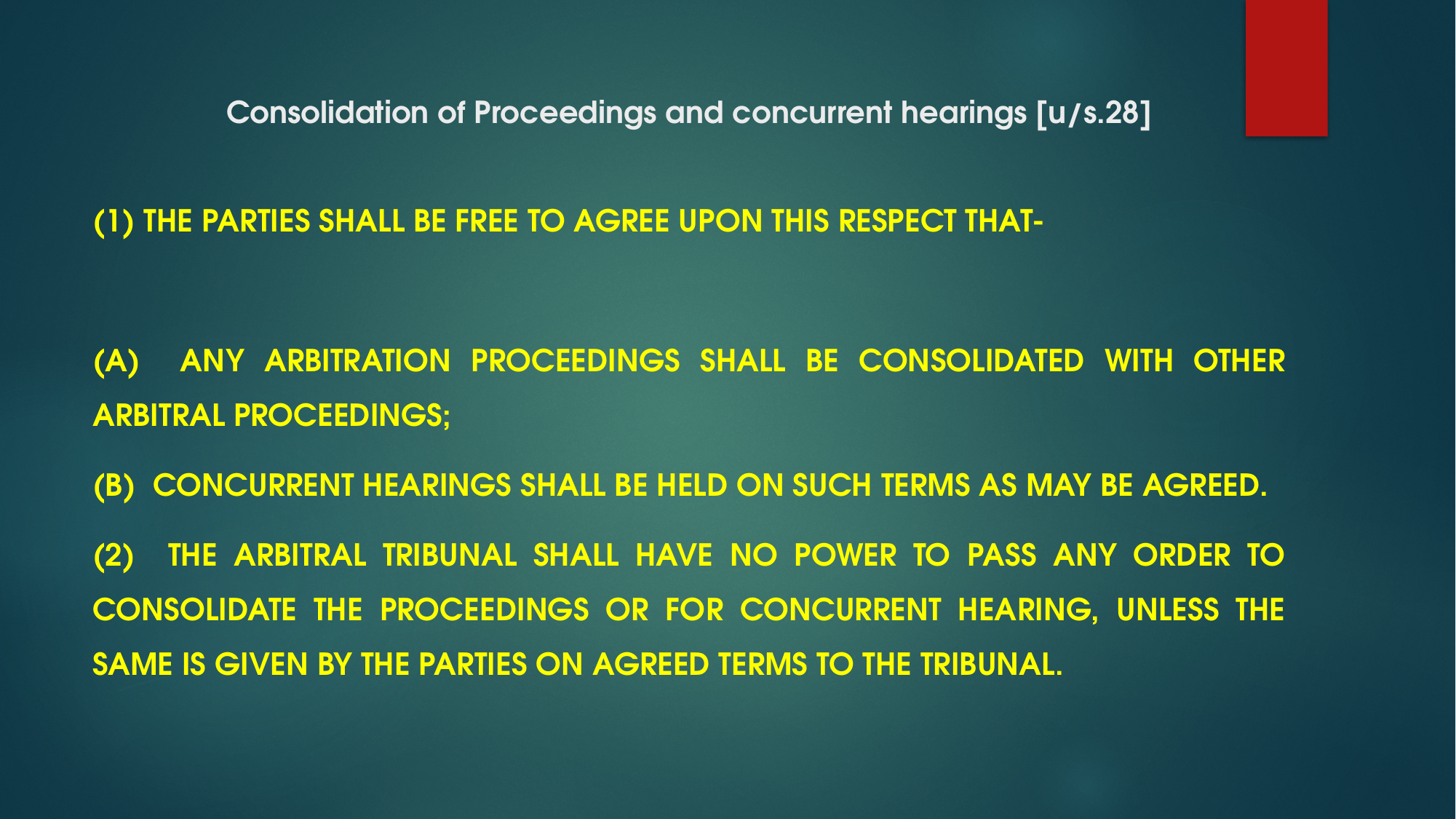

# Consolidation of Proceedings and concurrent hearings [u/s.28]
(1) The parties shall be free to agree upon this respect that-

(a)  any arbitration proceedings shall be consolidated with other arbitral proceedings;
(b)  concurrent hearings shall be held on such terms as may be agreed.
(2)  The arbitral tribunal shall have no power to pass any order to consolidate the proceedings or for concurrent hearing, unless the same is given by the parties on agreed terms to the tribunal.